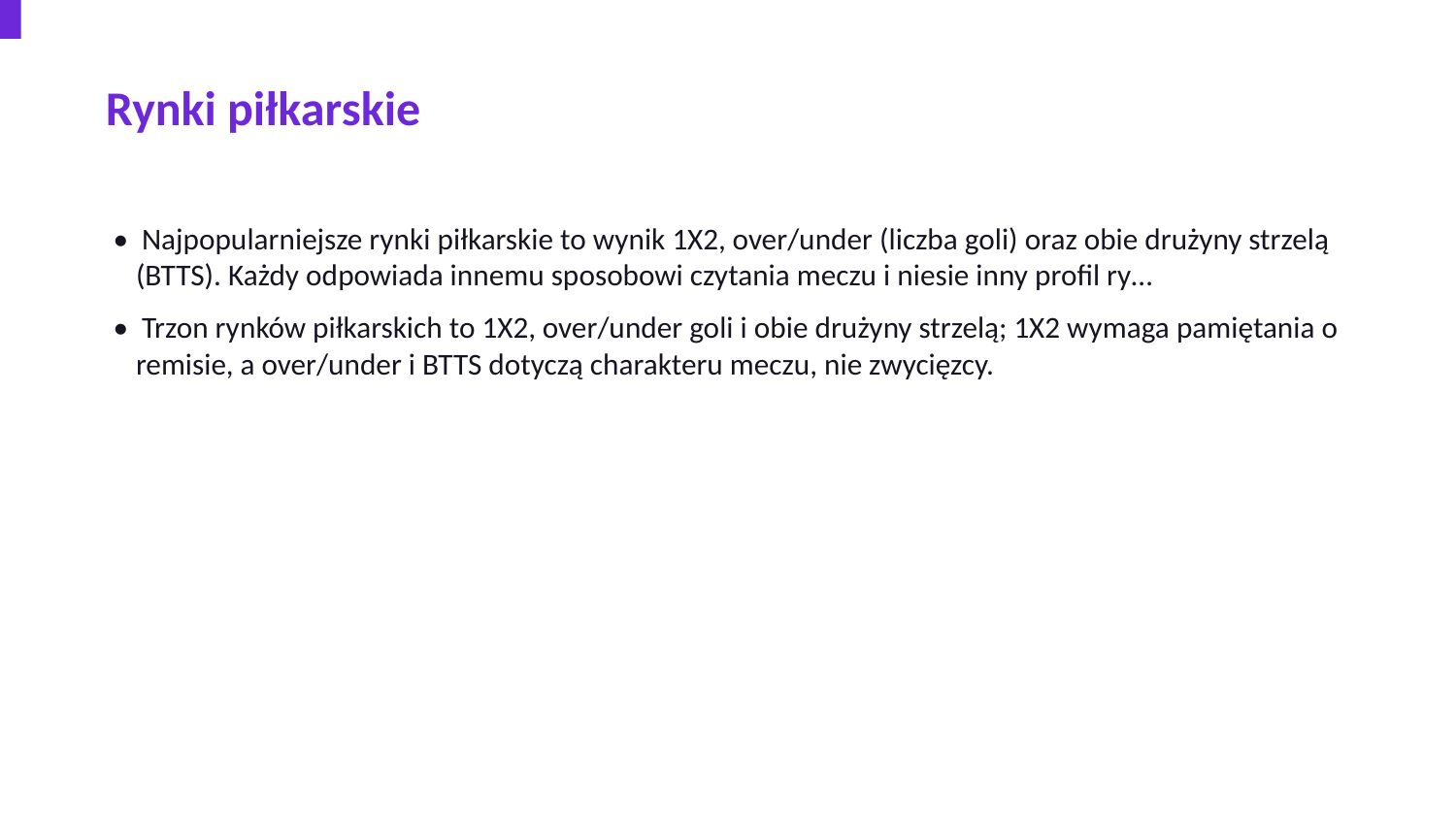

Rynki piłkarskie
•  Najpopularniejsze rynki piłkarskie to wynik 1X2, over/under (liczba goli) oraz obie drużyny strzelą (BTTS). Każdy odpowiada innemu sposobowi czytania meczu i niesie inny profil ry…
•  Trzon rynków piłkarskich to 1X2, over/under goli i obie drużyny strzelą; 1X2 wymaga pamiętania o remisie, a over/under i BTTS dotyczą charakteru meczu, nie zwycięzcy.